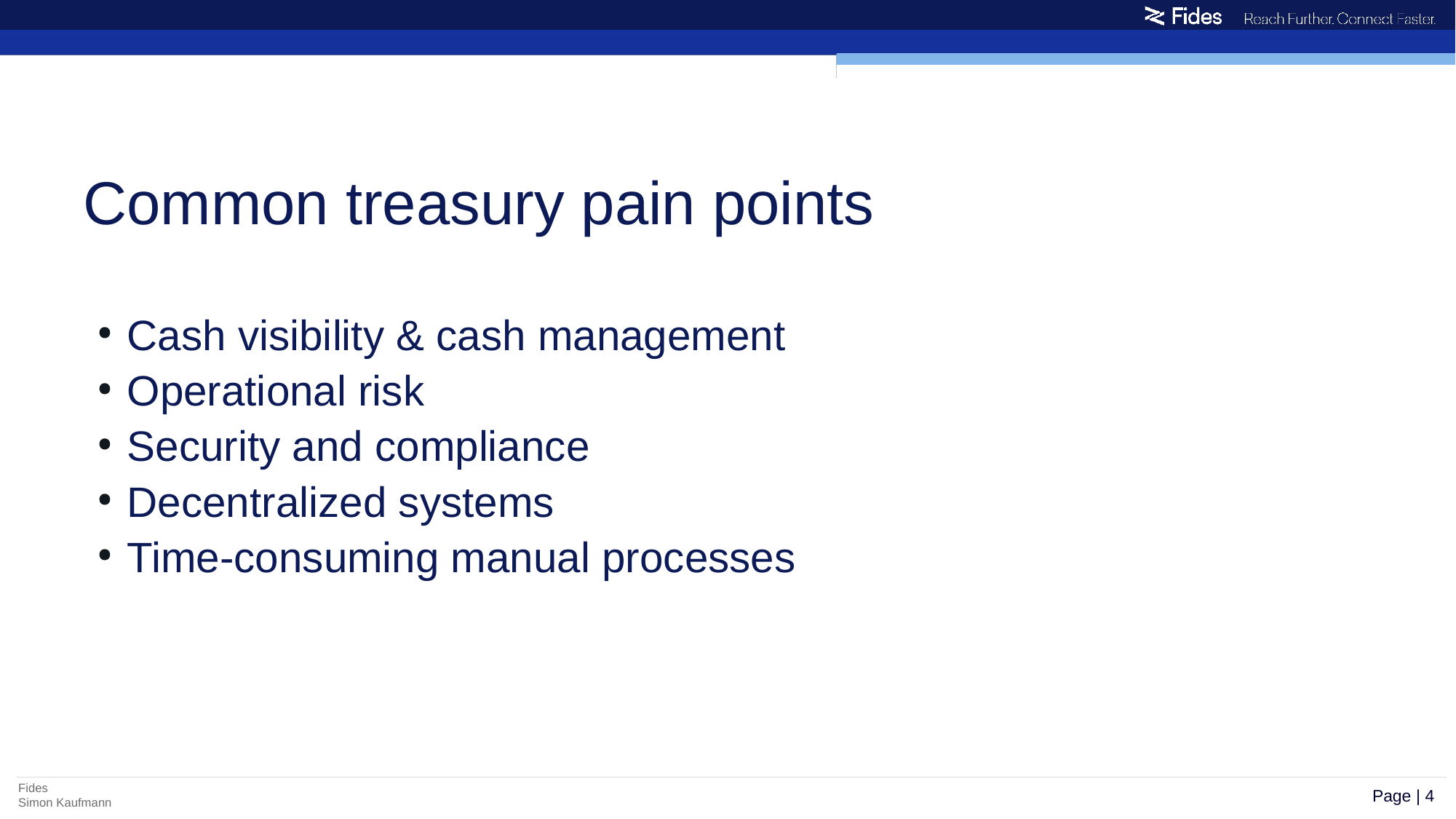

# Common treasury pain points
Cash visibility & cash management
Operational risk
Security and compliance
Decentralized systems
Time-consuming manual processes

Page | 4